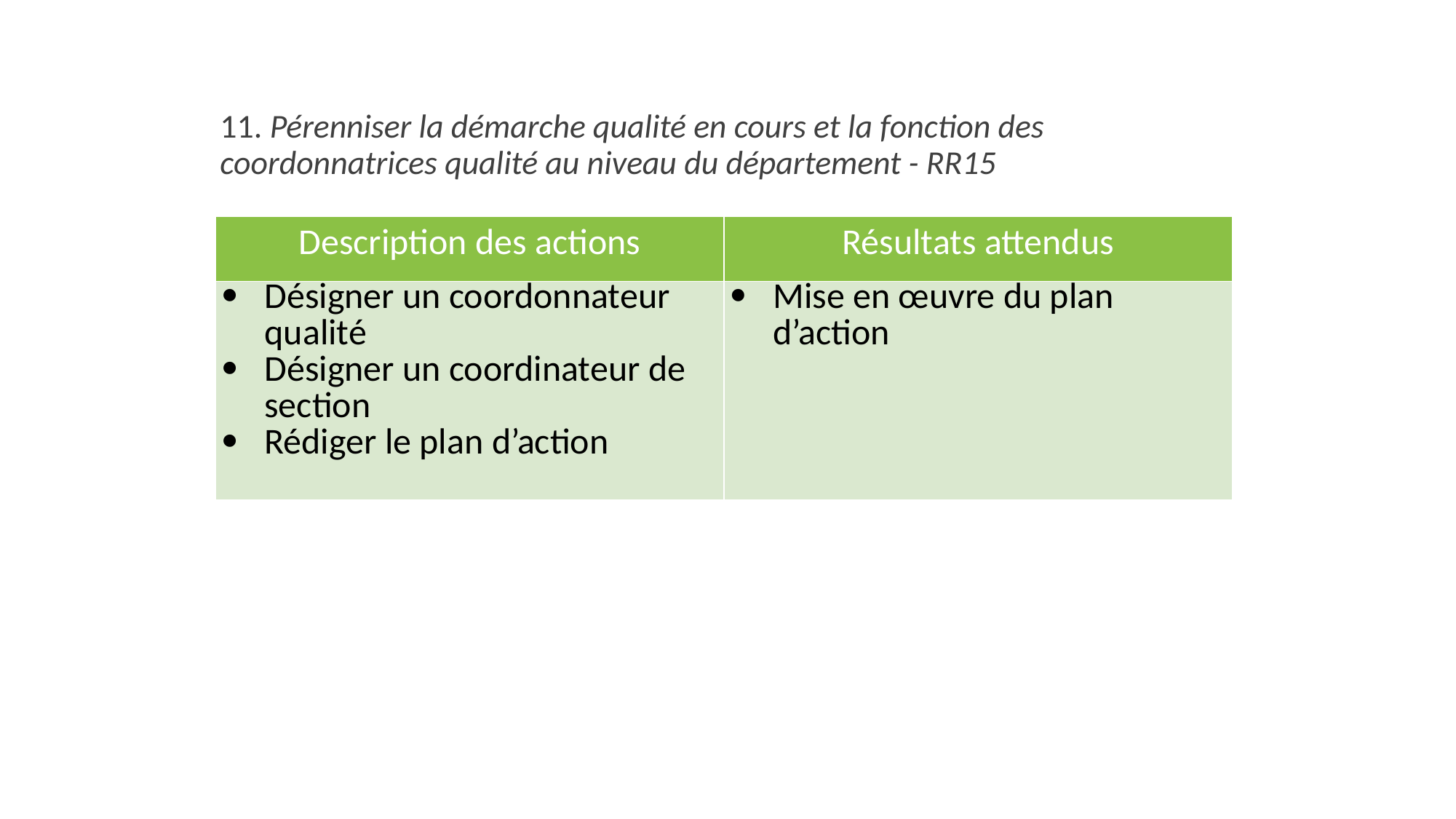

# 11. Pérenniser la démarche qualité en cours et la fonction des coordonnatrices qualité au niveau du département - RR15
| Description des actions | Résultats attendus |
| --- | --- |
| Désigner un coordonnateur qualité Désigner un coordinateur de section Rédiger le plan d’action | Mise en œuvre du plan d’action |
23